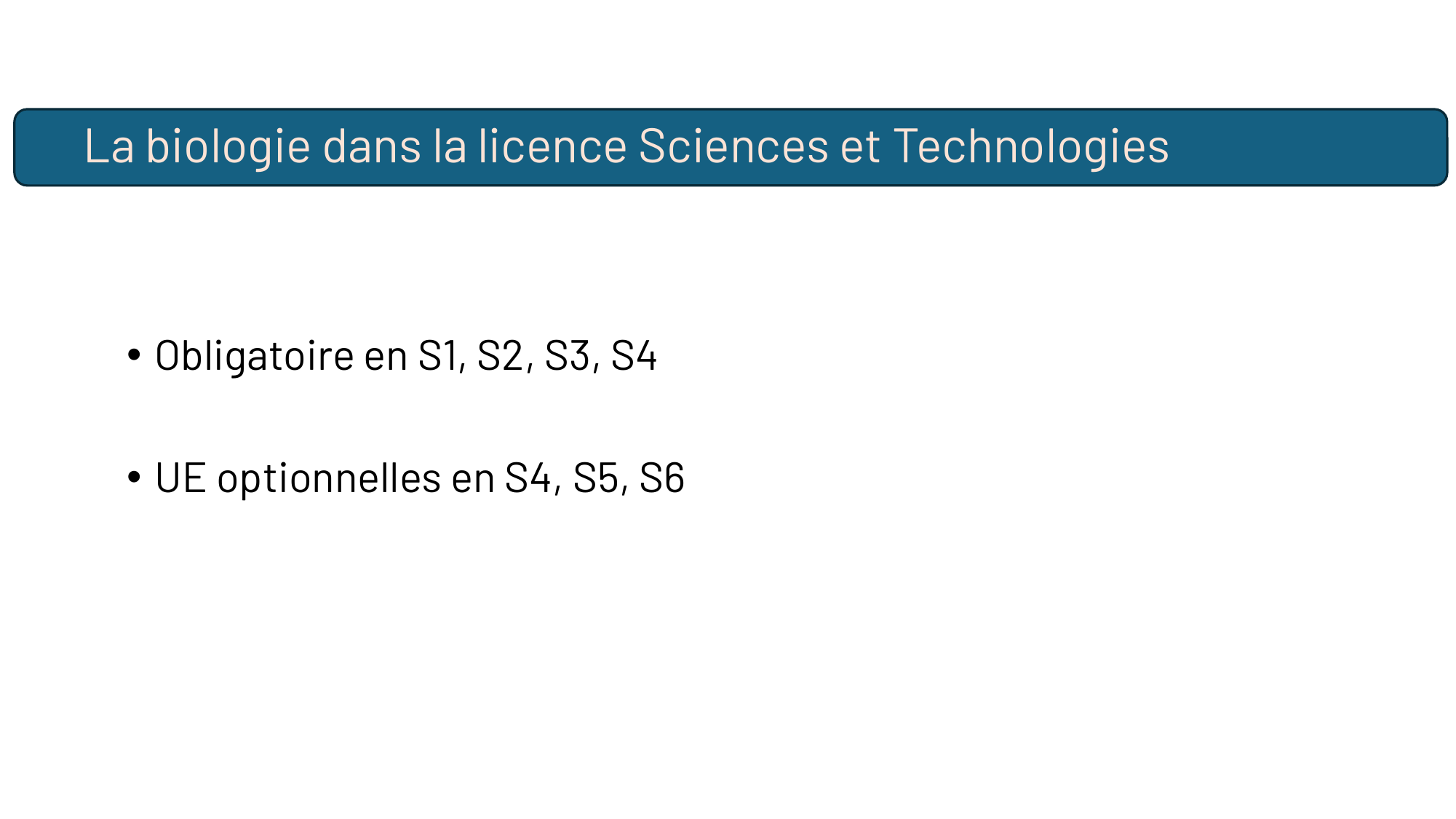

# La biologie dans la licence Sciences et Technologies

Obligatoire en S1, S2, S3, S4

UE optionnelles en S4, S5, S6